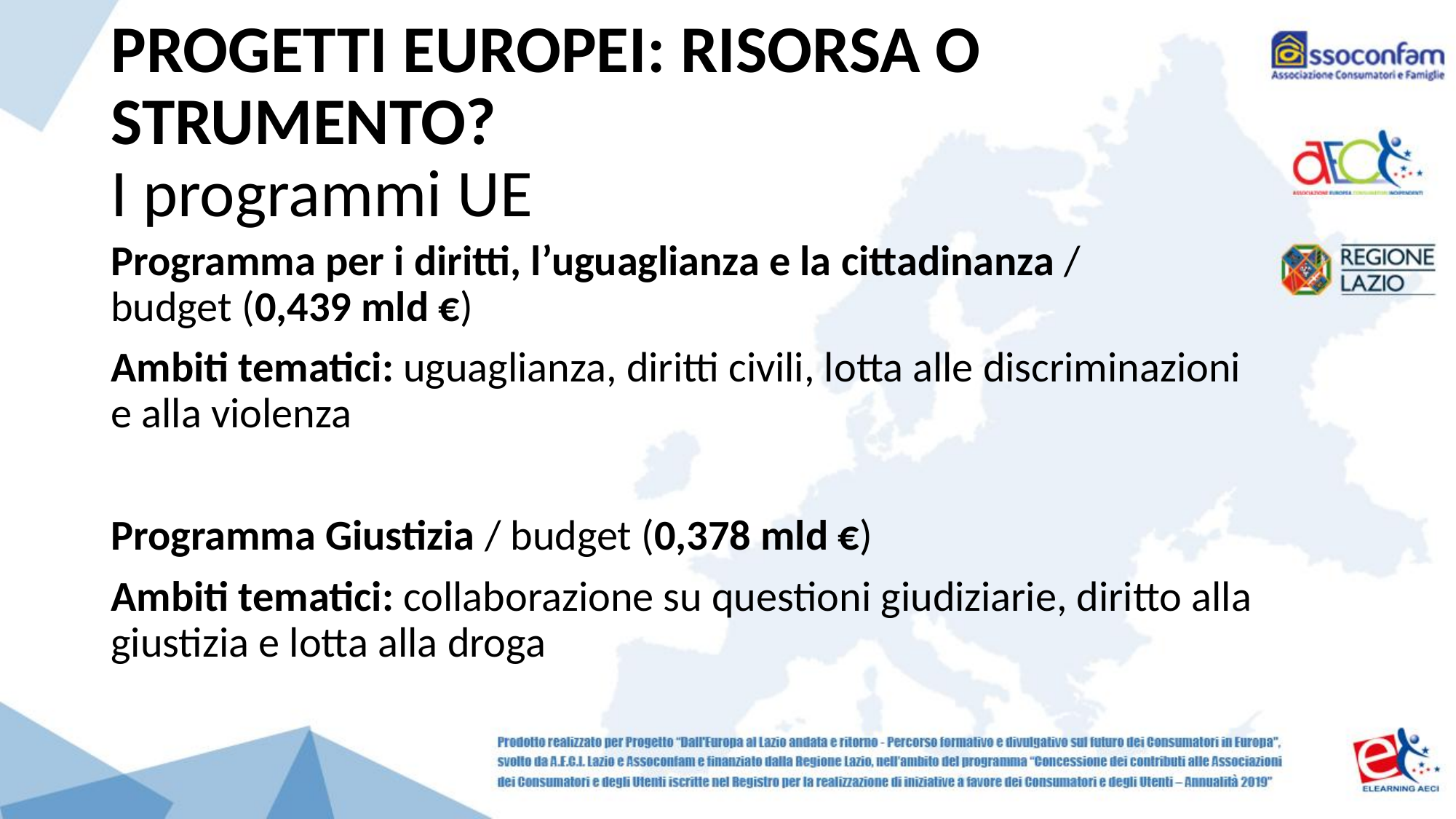

# PROGETTI EUROPEI: RISORSA O STRUMENTO? I programmi UE
Programma per i diritti, l’uguaglianza e la cittadinanza / budget (0,439 mld €)
Ambiti tematici: uguaglianza, diritti civili, lotta alle discriminazioni e alla violenza

Programma Giustizia / budget (0,378 mld €)
Ambiti tematici: collaborazione su questioni giudiziarie, diritto alla giustizia e lotta alla droga